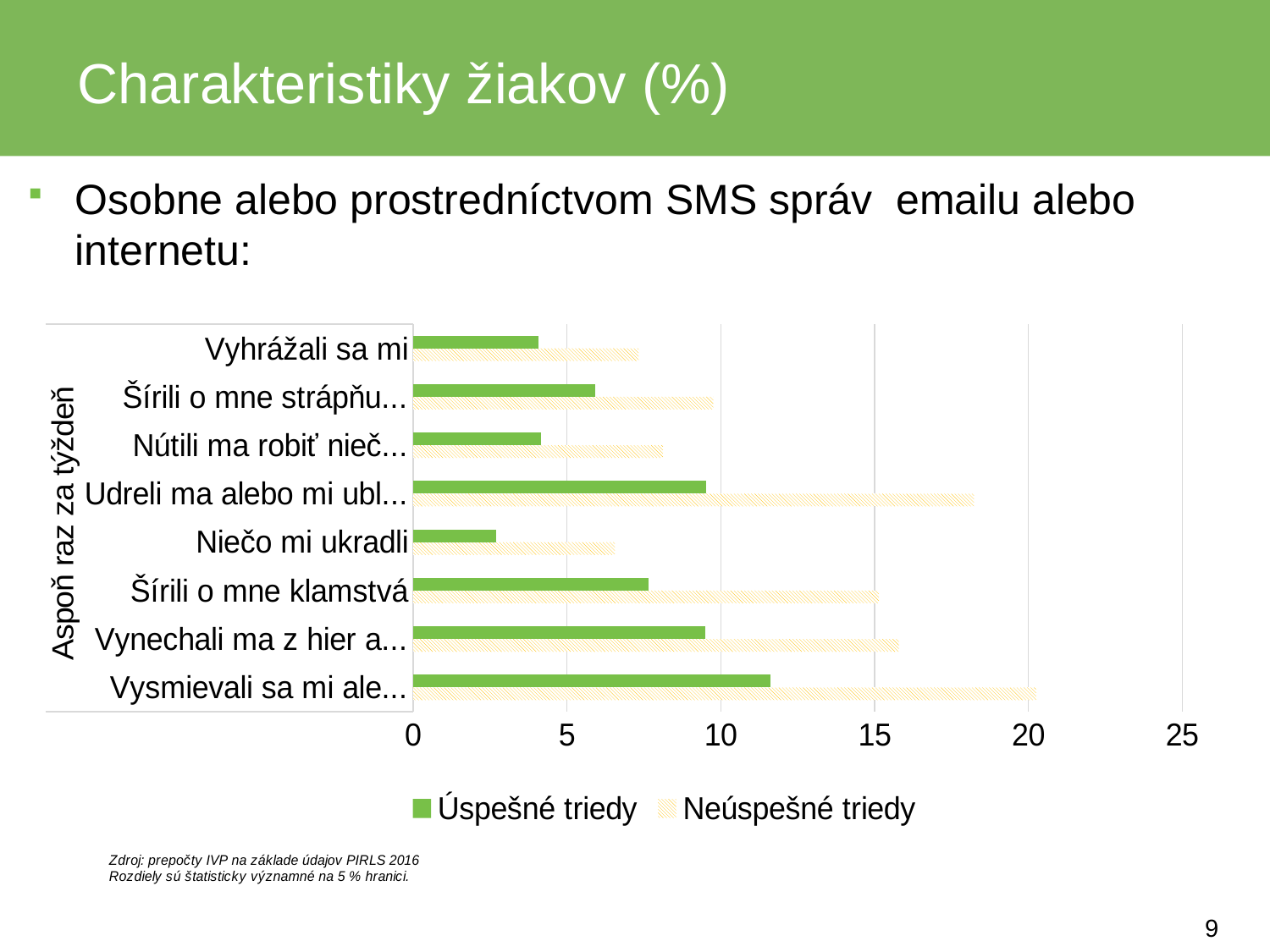

# Charakteristiky žiakov (%)
Osobne alebo prostredníctvom SMS správ  emailu alebo internetu:

### Chart

| Category | Neúspešné triedy | Úspešné triedy |
|---|---|---|
| Vysmievali sa mi alebo mi nadávali | 20.25 | 11.63 |
| Vynechali ma z hier alebo iných aktivít | 15.79 | 9.49 |
| Šírili o mne klamstvá | 15.14 | 7.64 |
| Niečo mi ukradli | 6.56 | 2.7 |
| Udreli ma alebo mi ublížili | 18.23 | 9.52 |
| Nútili ma robiť niečo, čo som nechcel | 8.12 | 4.15 |
| Šírili o mne strápňujúce informácie | 9.76 | 5.91 |
| Vyhrážali sa mi | 7.33 | 4.07 |
9